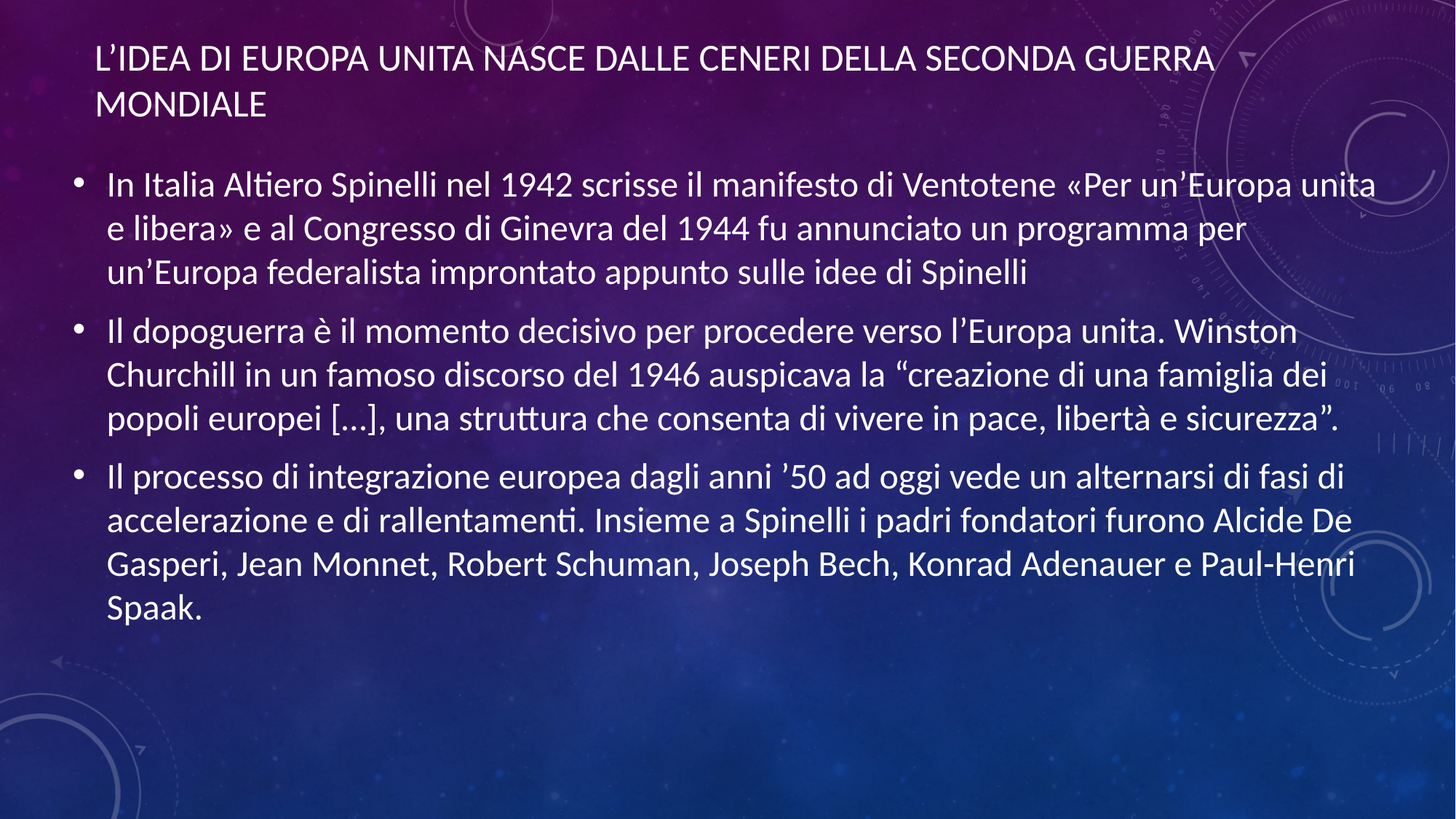

# L’idea di europa unita nasce dalle ceneri della seconda guerra mondiale
In Italia Altiero Spinelli nel 1942 scrisse il manifesto di Ventotene «Per un’Europa unita e libera» e al Congresso di Ginevra del 1944 fu annunciato un programma per un’Europa federalista improntato appunto sulle idee di Spinelli
Il dopoguerra è il momento decisivo per procedere verso l’Europa unita. Winston Churchill in un famoso discorso del 1946 auspicava la “creazione di una famiglia dei popoli europei […], una struttura che consenta di vivere in pace, libertà e sicurezza”.
Il processo di integrazione europea dagli anni ’50 ad oggi vede un alternarsi di fasi di accelerazione e di rallentamenti. Insieme a Spinelli i padri fondatori furono Alcide De Gasperi, Jean Monnet, Robert Schuman, Joseph Bech, Konrad Adenauer e Paul-Henri Spaak.